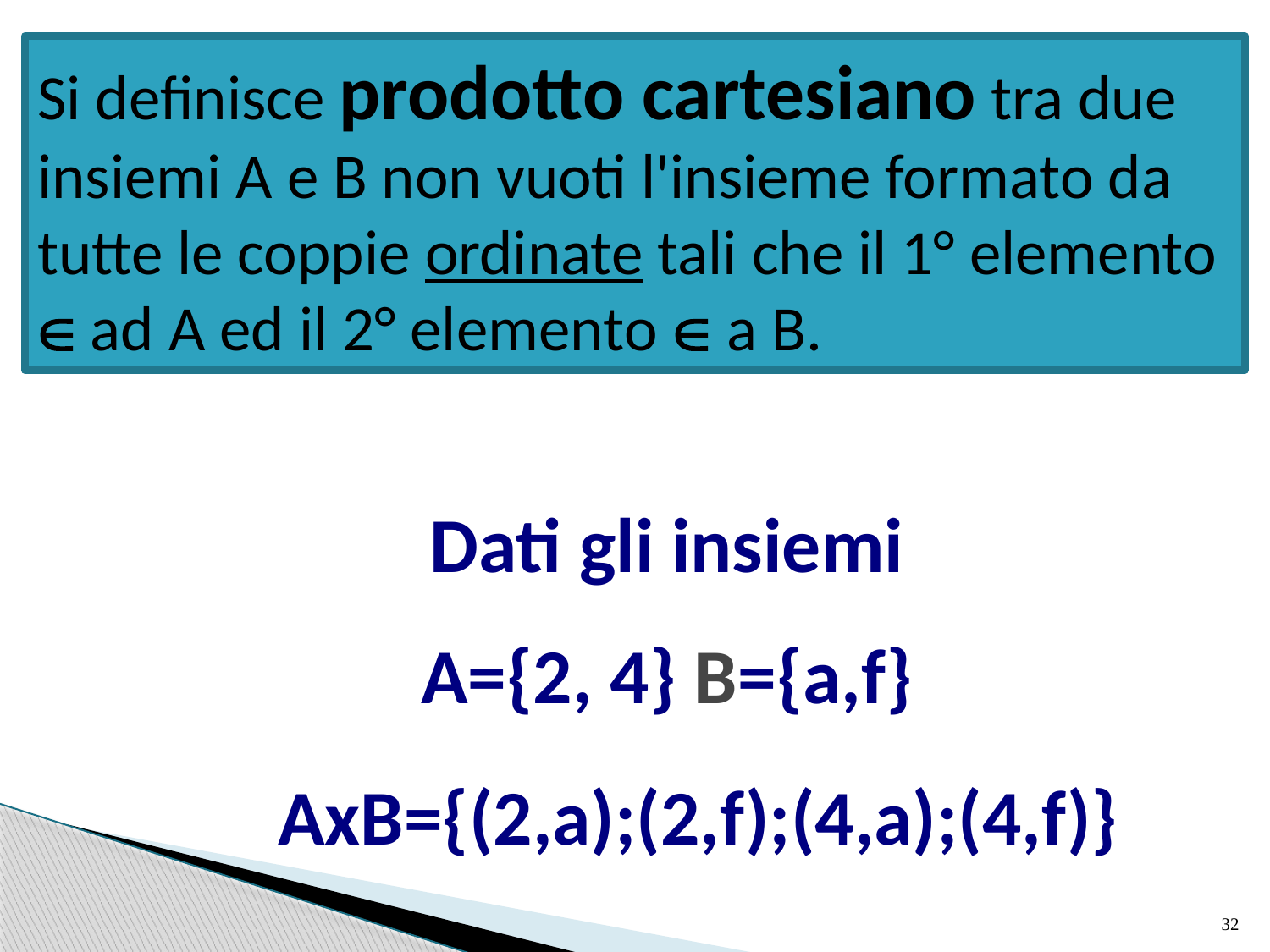

Si definisce prodotto cartesiano tra due insiemi A e B non vuoti l'insieme formato da tutte le coppie ordinate tali che il 1° elemento ∈ ad A ed il 2° elemento ∈ a B.
Dati gli insiemi
A={2, 4} B={a,f}
AxB={(2,a);(2,f);(4,a);(4,f)}
32